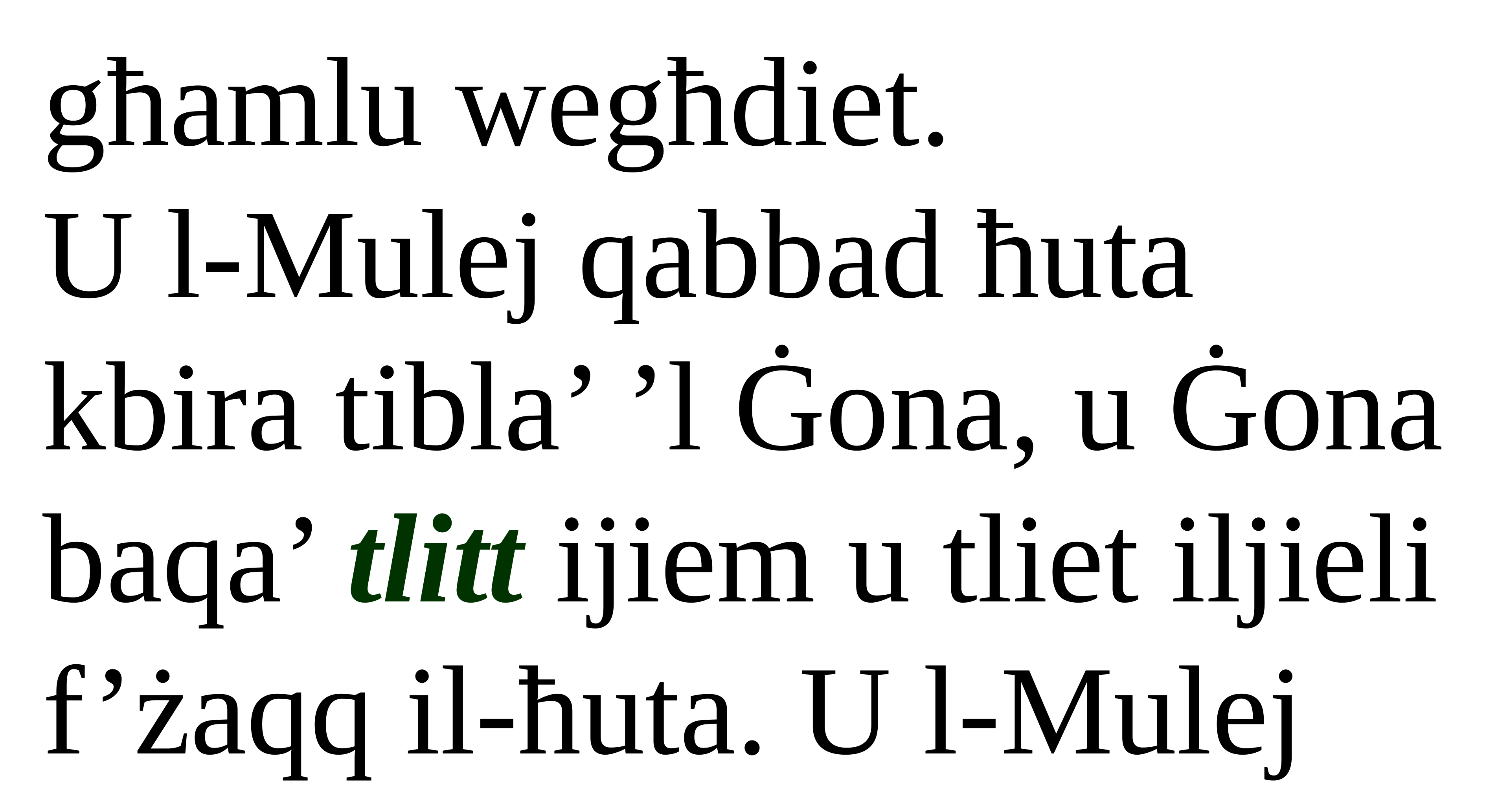

għamlu wegħdiet.
U l-Mulej qabbad ħuta kbira tibla’ ’l Ġona, u Ġona baqa’ tlitt ijiem u tliet iljieli
f’żaqq il-ħuta. U l-Mulej